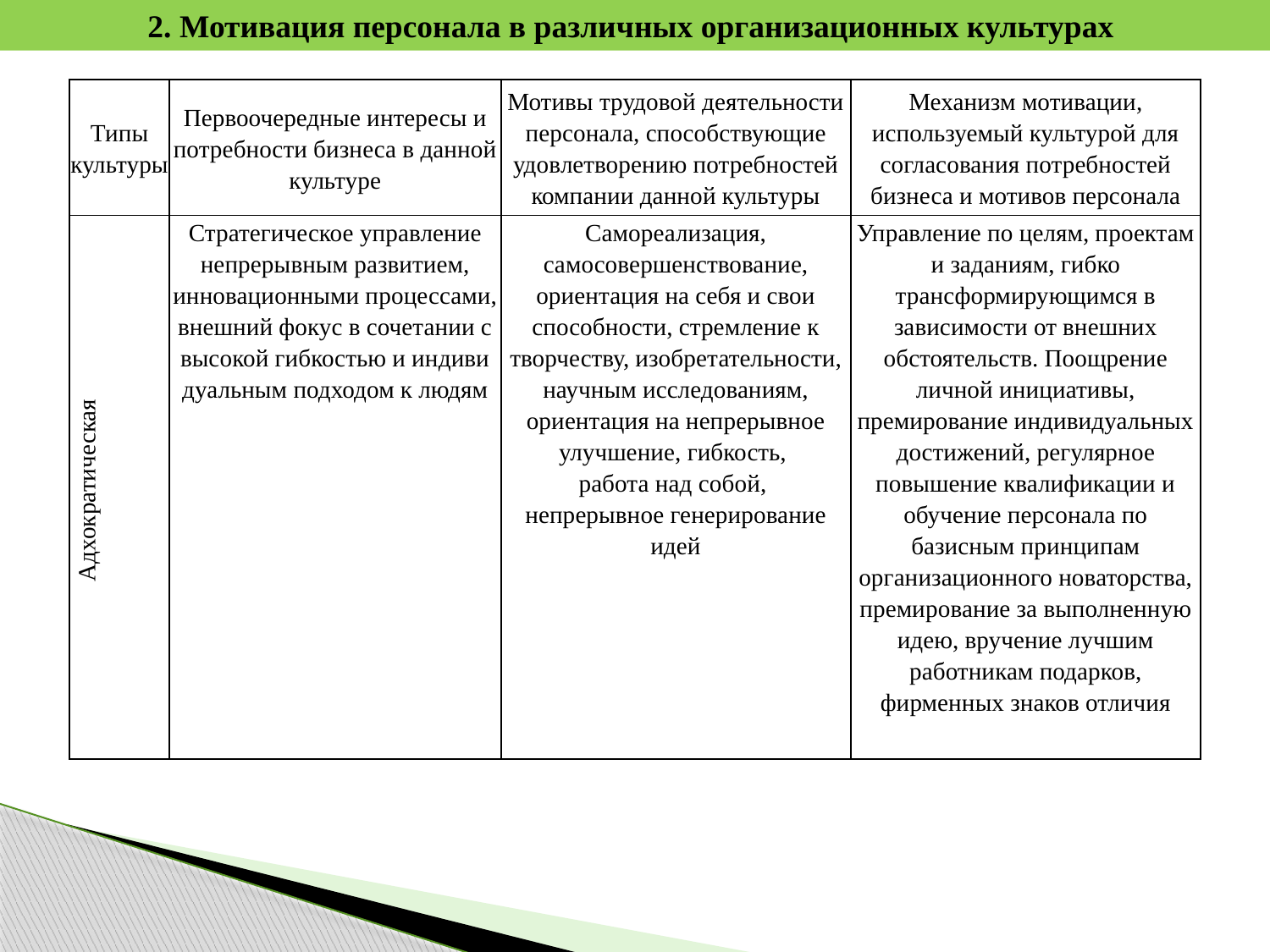

2. Мотивация персонала в различных организационных культурах
| Типы культуры | Первоочередные интересы и потребности бизнеса в данной культуре | Мотивы трудовой деятельности персонала, способствующие удовлетворению потребностей компании данной культуры | Механизм мотивации, используемый культурой для согласования потребностей бизнеса и мотивов персонала |
| --- | --- | --- | --- |
| Адхократическая | Стратегическое управление непре­рывным развитием, инновационными процессами, вне­шний фокус в сочетании с высокой гибкостью и индиви­дуальным подходом к людям | Самореализация, самосовершенствование, ориентация на себя и свои способности, стремление к творчеству, изобре­тательности, научным исследованиям, ориентация на непрерывное улучшение, гибкость, работа над собой, непрерывное генерирование идей | Управление по целям, проектам и заданиям, гибко трансформирующимся в зависимости от внешних обстоятельств. Поощрение личной инициативы, премирование индивидуальных достижений, регулярное повышение квалификации и обучение персонала по базисным принципам организационного новаторства, премирование за выполненную идею, вручение лучшим работникам подарков, фирменных знаков отличия |